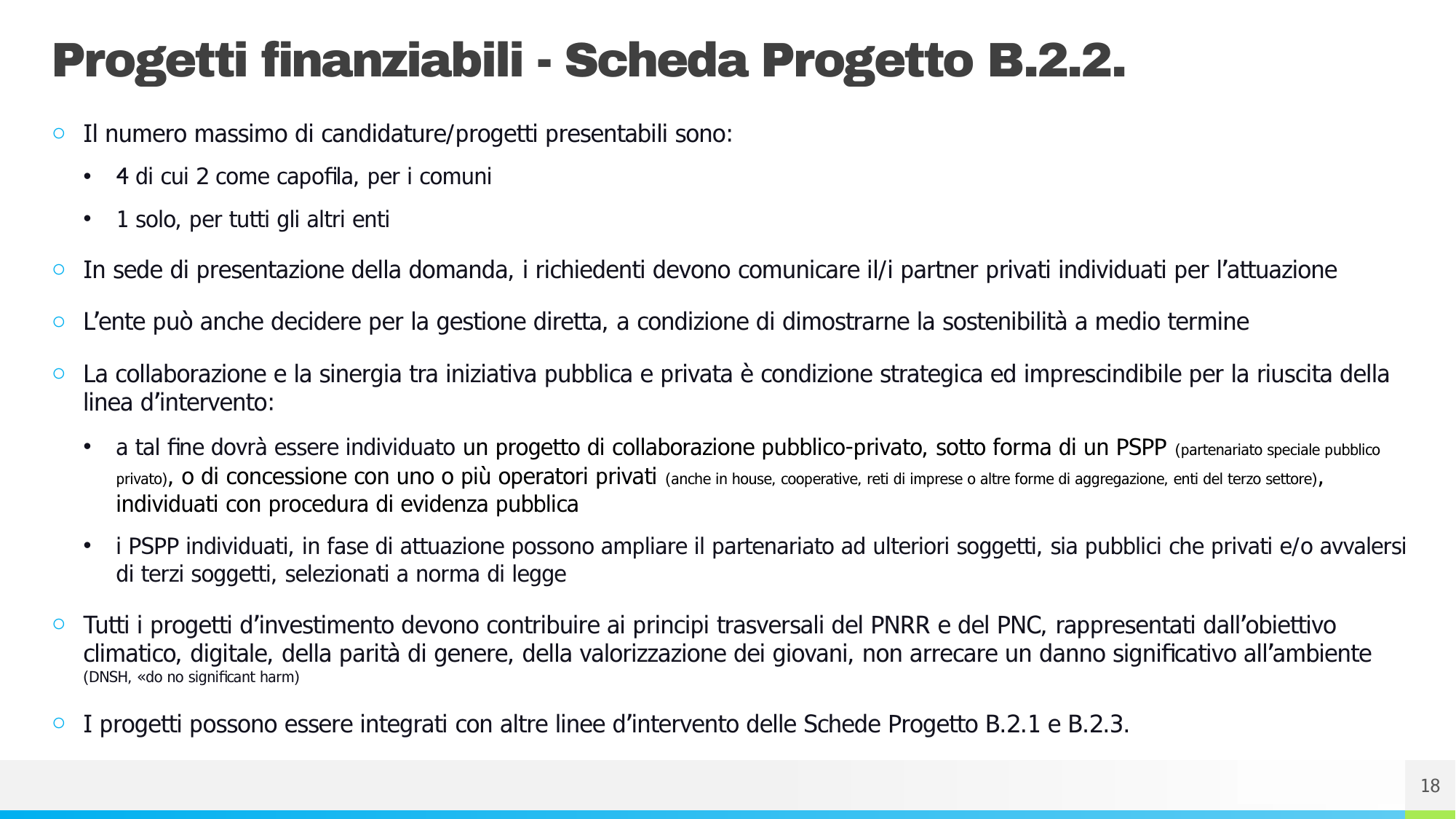

# Progetti finanziabili - Scheda Progetto B.2.2.
Il numero massimo di candidature/progetti presentabili sono:
4 di cui 2 come capofila, per i comuni
1 solo, per tutti gli altri enti
In sede di presentazione della domanda, i richiedenti devono comunicare il/i partner privati individuati per l’attuazione
L’ente può anche decidere per la gestione diretta, a condizione di dimostrarne la sostenibilità a medio termine
La collaborazione e la sinergia tra iniziativa pubblica e privata è condizione strategica ed imprescindibile per la riuscita della linea d’intervento:
a tal fine dovrà essere individuato un progetto di collaborazione pubblico-privato, sotto forma di un PSPP (partenariato speciale pubblico privato), o di concessione con uno o più operatori privati (anche in house, cooperative, reti di imprese o altre forme di aggregazione, enti del terzo settore), individuati con procedura di evidenza pubblica
i PSPP individuati, in fase di attuazione possono ampliare il partenariato ad ulteriori soggetti, sia pubblici che privati e/o avvalersi di terzi soggetti, selezionati a norma di legge
Tutti i progetti d’investimento devono contribuire ai principi trasversali del PNRR e del PNC, rappresentati dall’obiettivo climatico, digitale, della parità di genere, della valorizzazione dei giovani, non arrecare un danno significativo all’ambiente (DNSH, «do no significant harm)
I progetti possono essere integrati con altre linee d’intervento delle Schede Progetto B.2.1 e B.2.3.

18